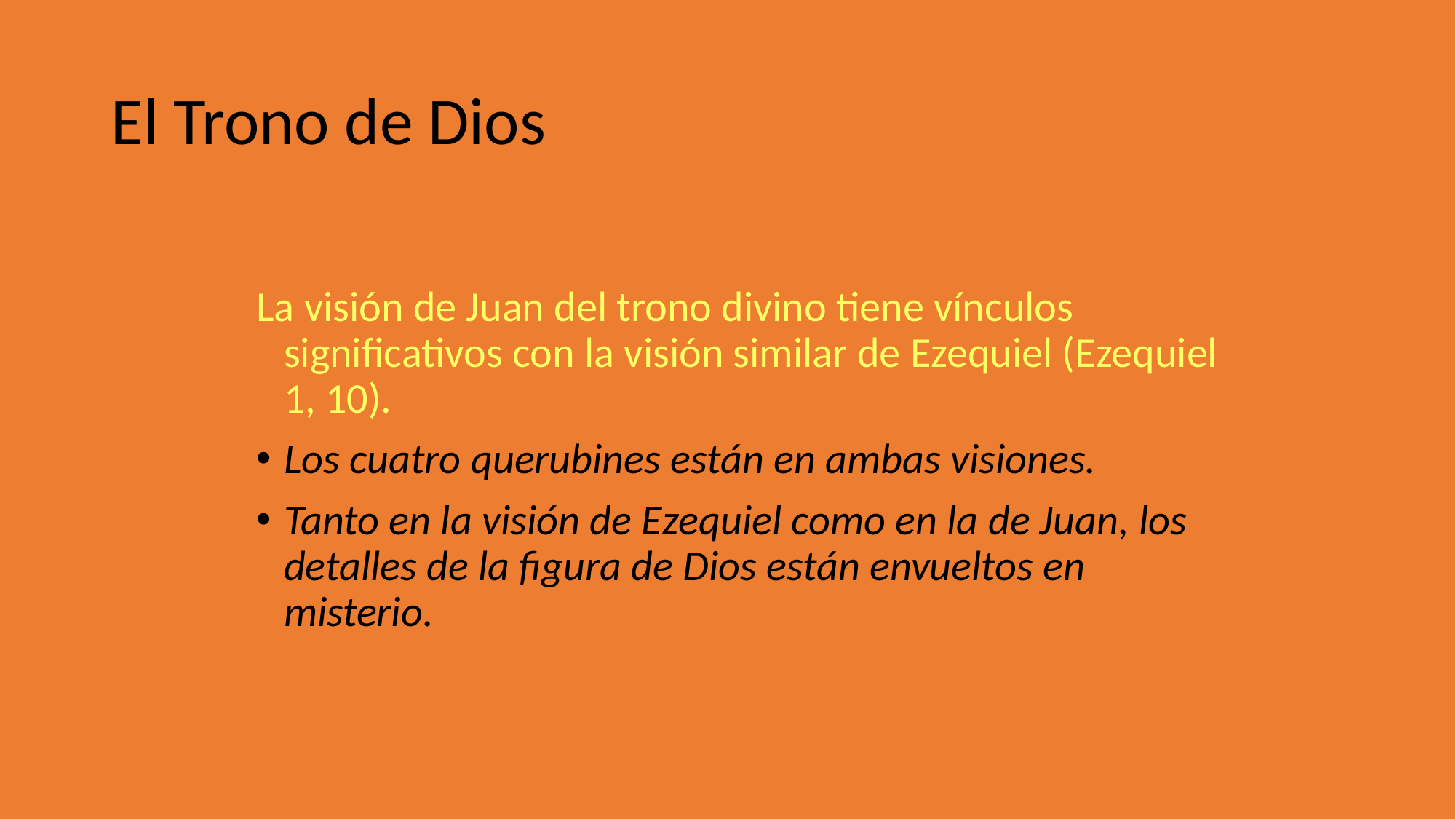

El Trono de Dios
La visión de Juan del trono divino tiene vínculos significativos con la visión similar de Ezequiel (Ezequiel 1, 10).
Los cuatro querubines están en ambas visiones.
Tanto en la visión de Ezequiel como en la de Juan, los detalles de la figura de Dios están envueltos en misterio.